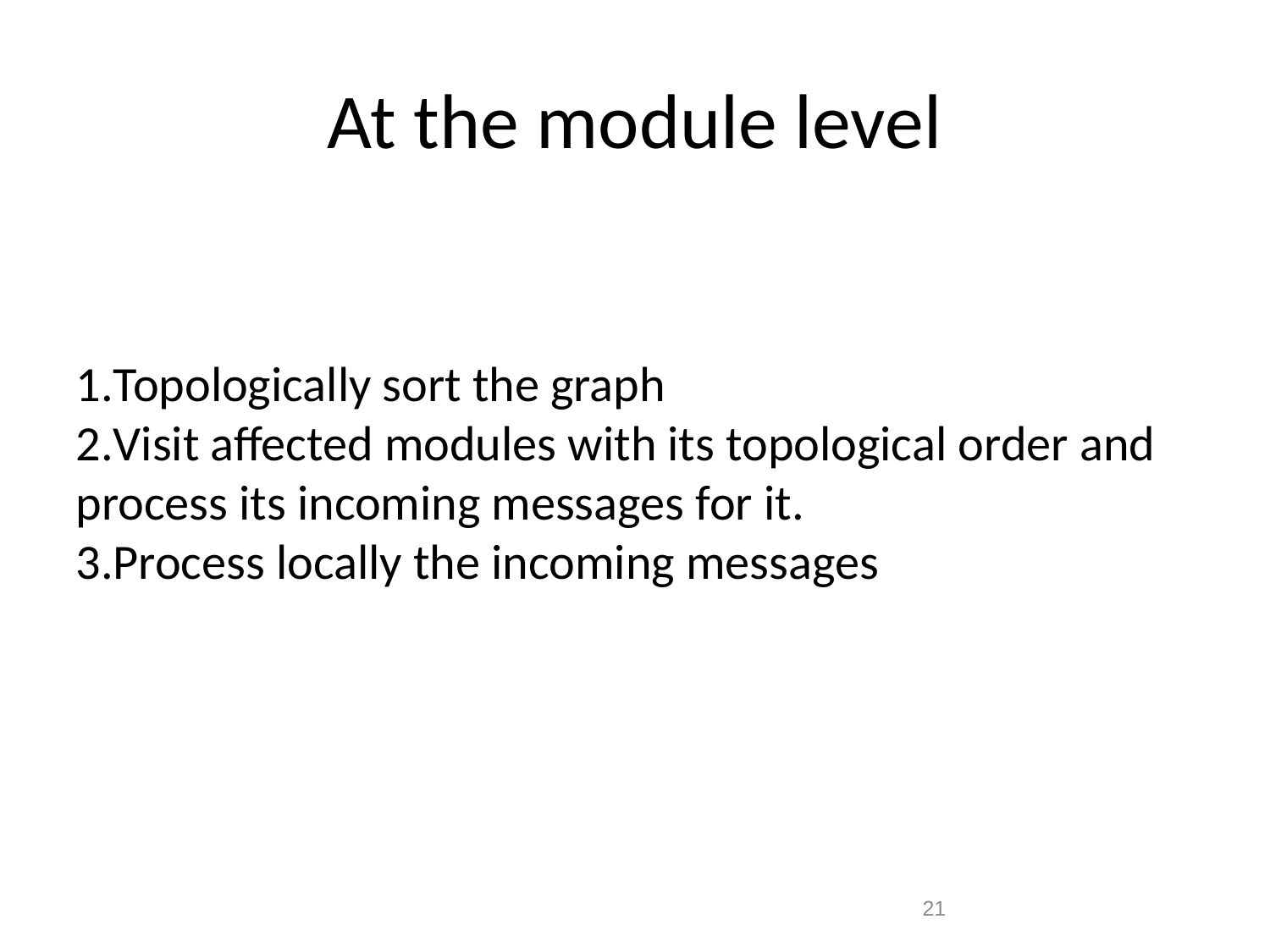

At the module level
Topologically sort the graph
Visit affected modules with its topological order and process its incoming messages for it.
Process locally the incoming messages

21